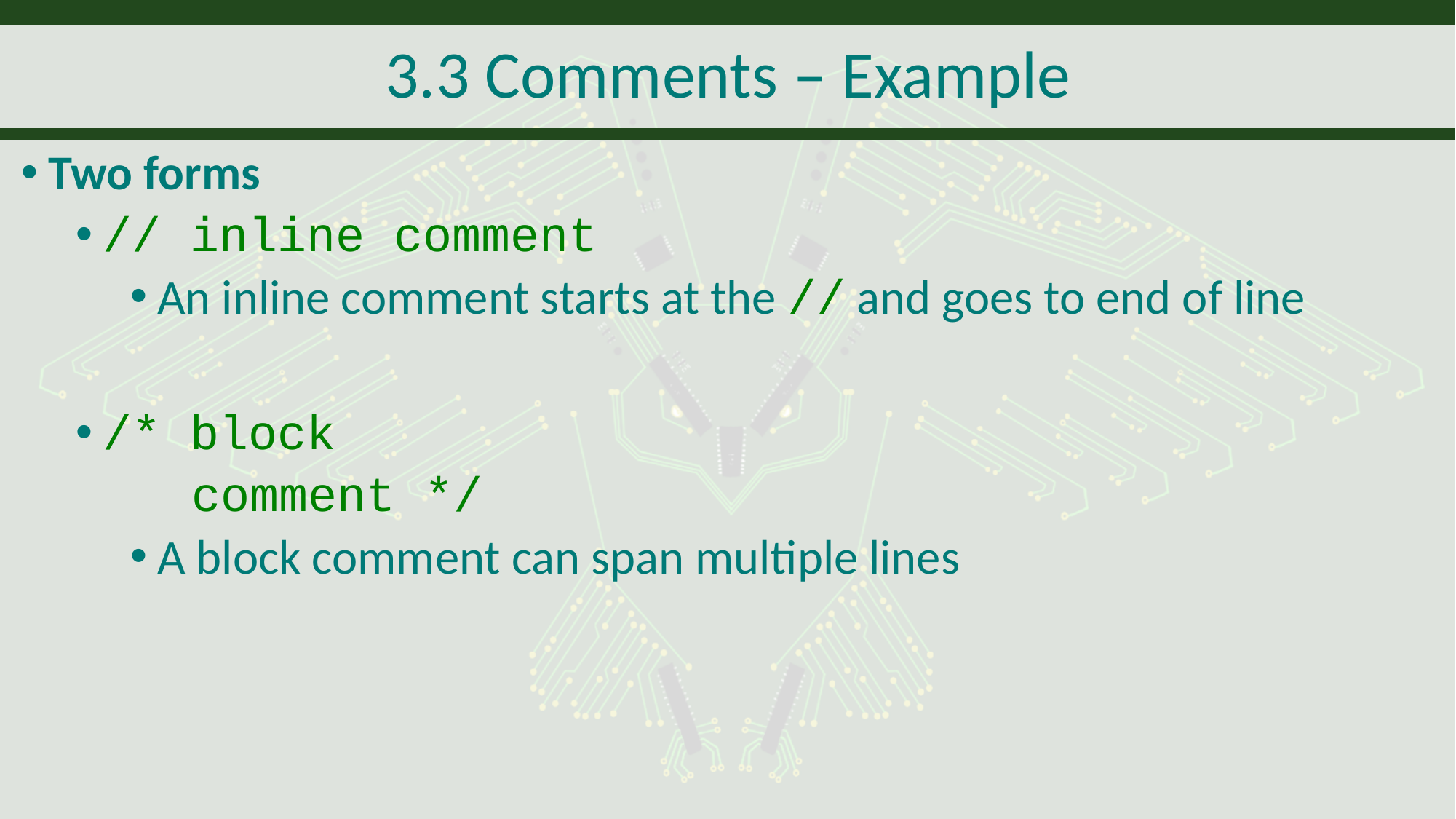

# 3.3 Comments – Example
Two forms
// inline comment
An inline comment starts at the // and goes to end of line

/* block
    comment */
A block comment can span multiple lines